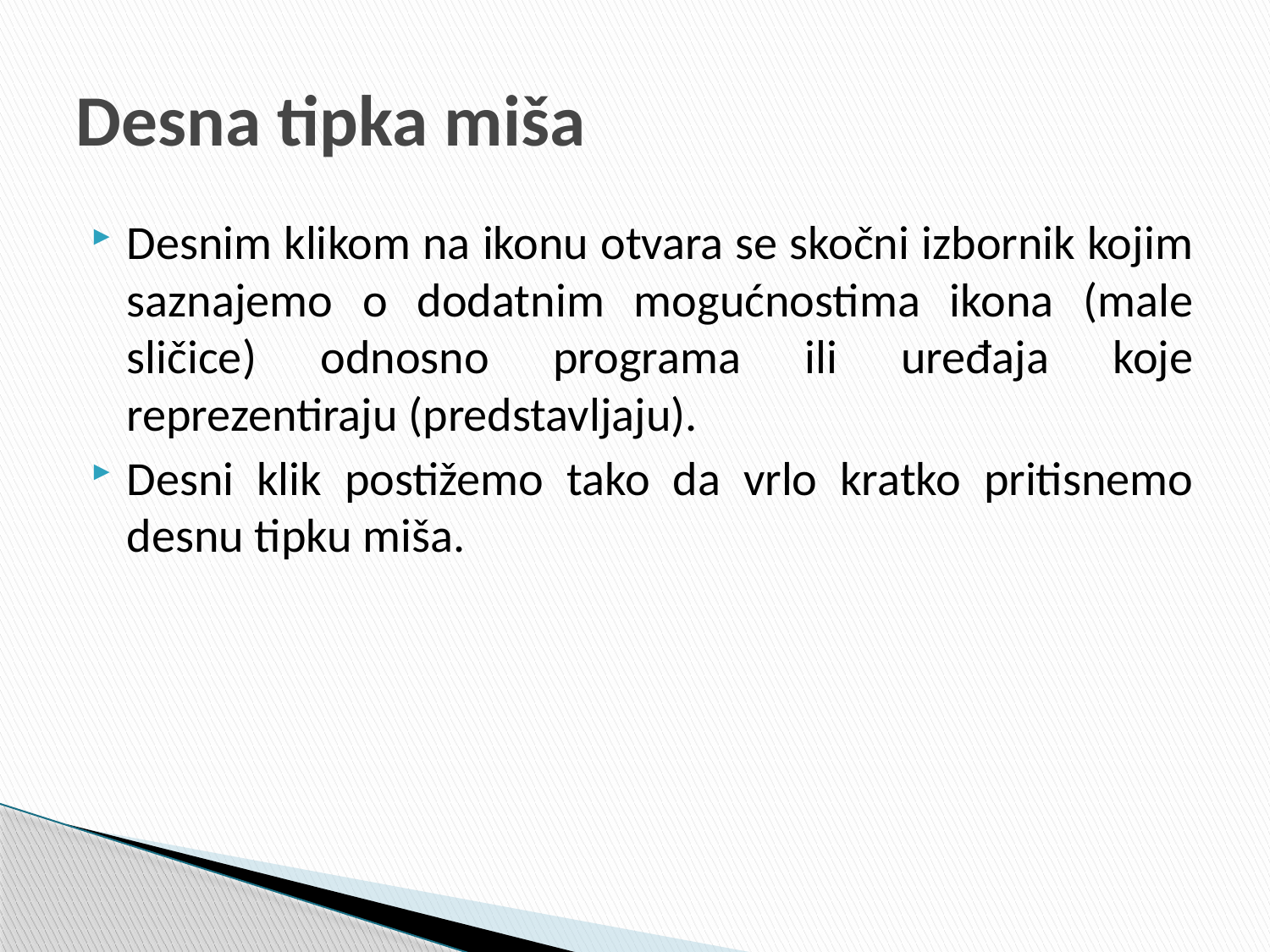

# Desna tipka miša
Desnim klikom na ikonu otvara se skočni izbornik kojim saznajemo o dodatnim mogućnostima ikona (male sličice) odnosno programa ili uređaja koje reprezentiraju (predstavljaju).
Desni klik postižemo tako da vrlo kratko pritisnemo desnu tipku miša.